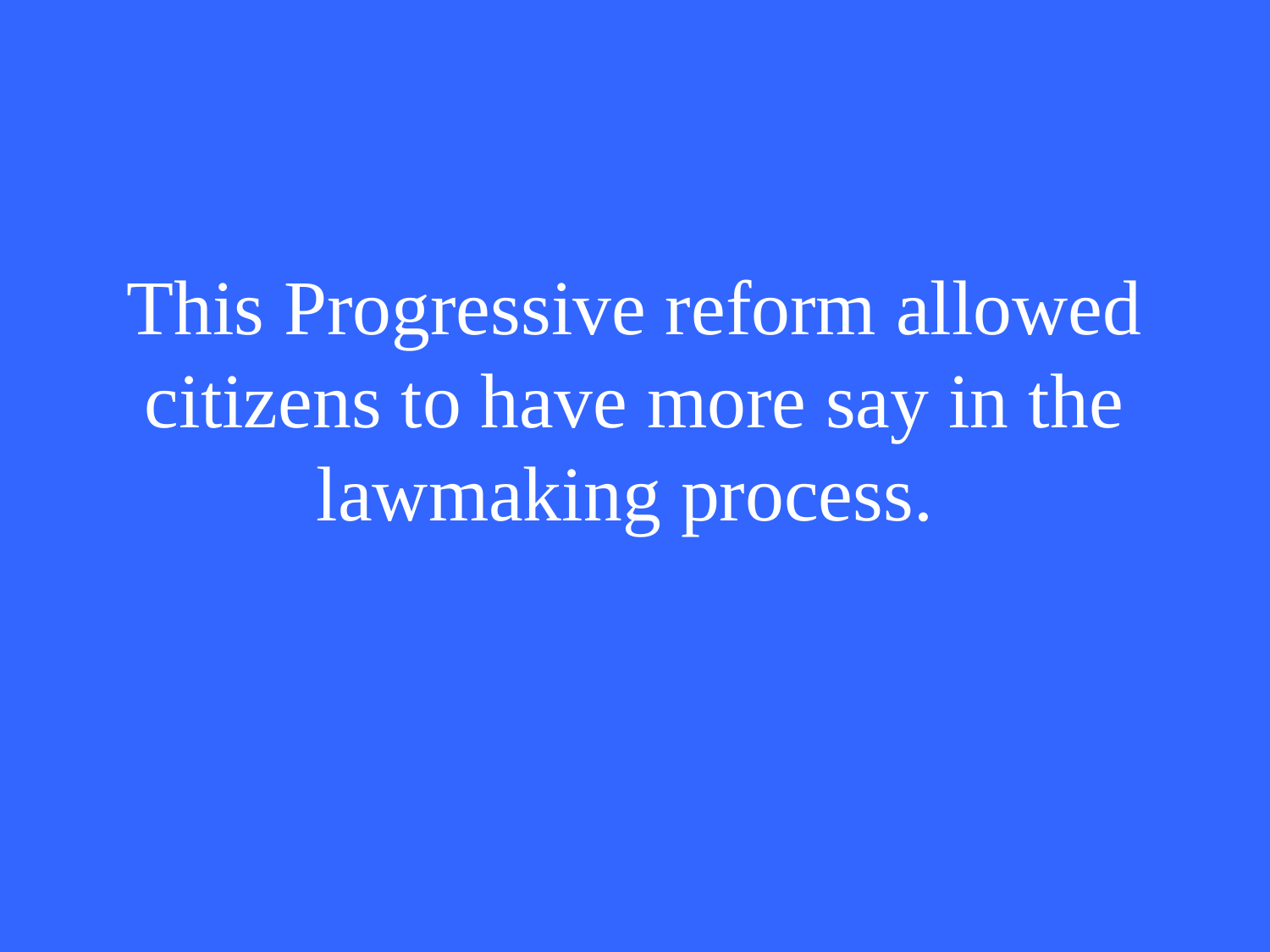

# This Progressive reform allowed citizens to have more say in the lawmaking process.